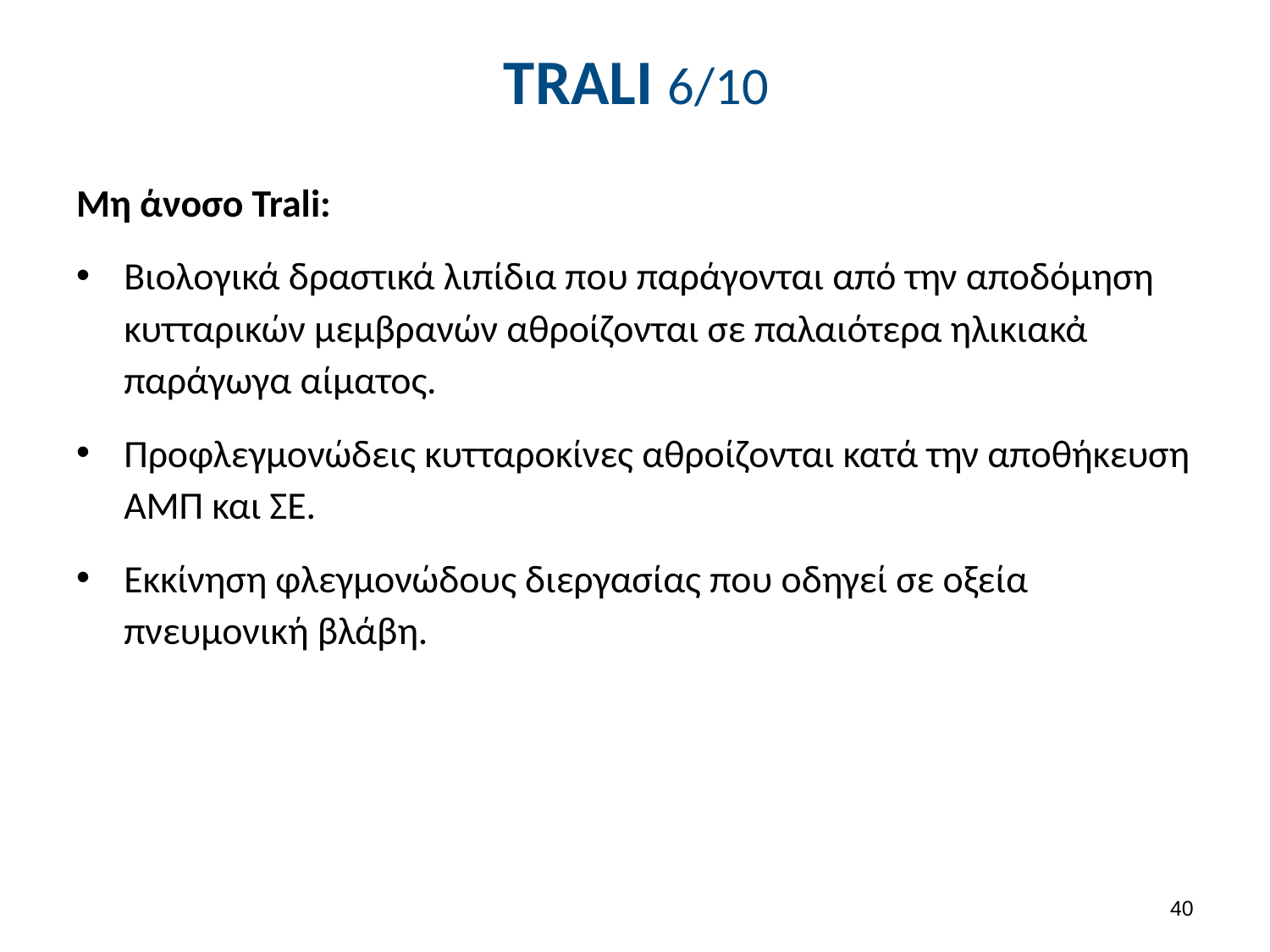

# TRALI 6/10
Μη άνοσο Trali:
Βιολογικά δραστικά λιπίδια που παράγονται από την αποδόμηση κυτταρικών μεμβρανών αθροίζονται σε παλαιότερα ηλικιακἀ παράγωγα αίματος.
Προφλεγμονώδεις κυτταροκίνες αθροίζονται κατά την αποθήκευση ΑΜΠ και ΣΕ.
Εκκίνηση φλεγμονώδους διεργασίας που οδηγεί σε οξεία πνευμονική βλάβη.
40